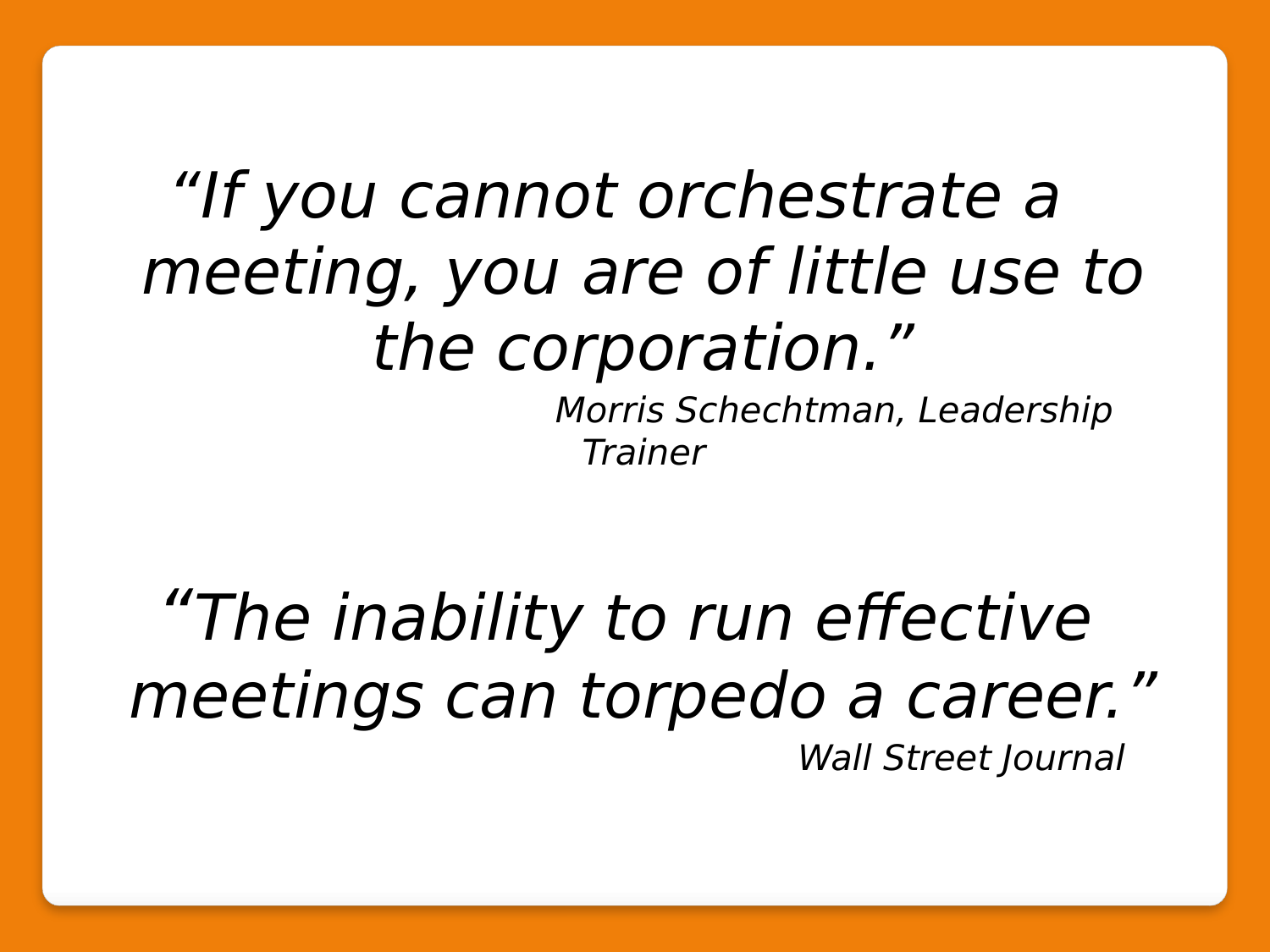

“If you cannot orchestrate a  meeting, you are of little use to the corporation.”
				Morris Schechtman, Leadership Trainer

“The inability to run effective meetings can torpedo a career.”
						Wall Street Journal